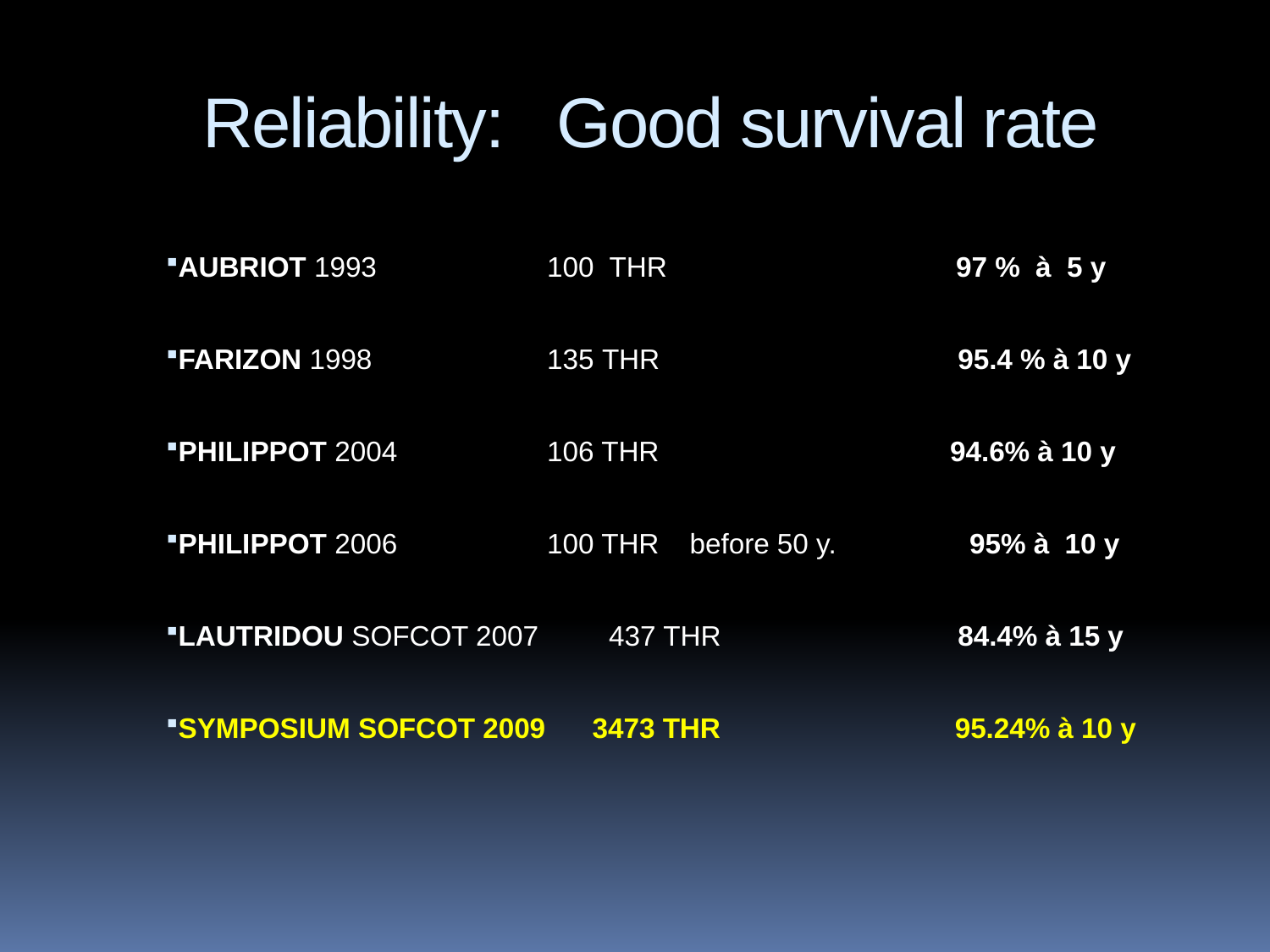

Reliability:   Good survival rate

AUBRIOT 1993  		100  THR	                                    97 %  à  5 y

FARIZON 1998 		135 THR	 	                    95.4 % à 10 y

PHILIPPOT 2004 		106 THR	 	                   94.6% à 10 y

PHILIPPOT 2006 		100 THR	  before 50 y.                 95% à  10 y

LAUTRIDOU SOFCOT 2007         437 THR	                    84.4% à 15 y

SYMPOSIUM SOFCOT 2009      3473 THR                              95.24% à 10 y